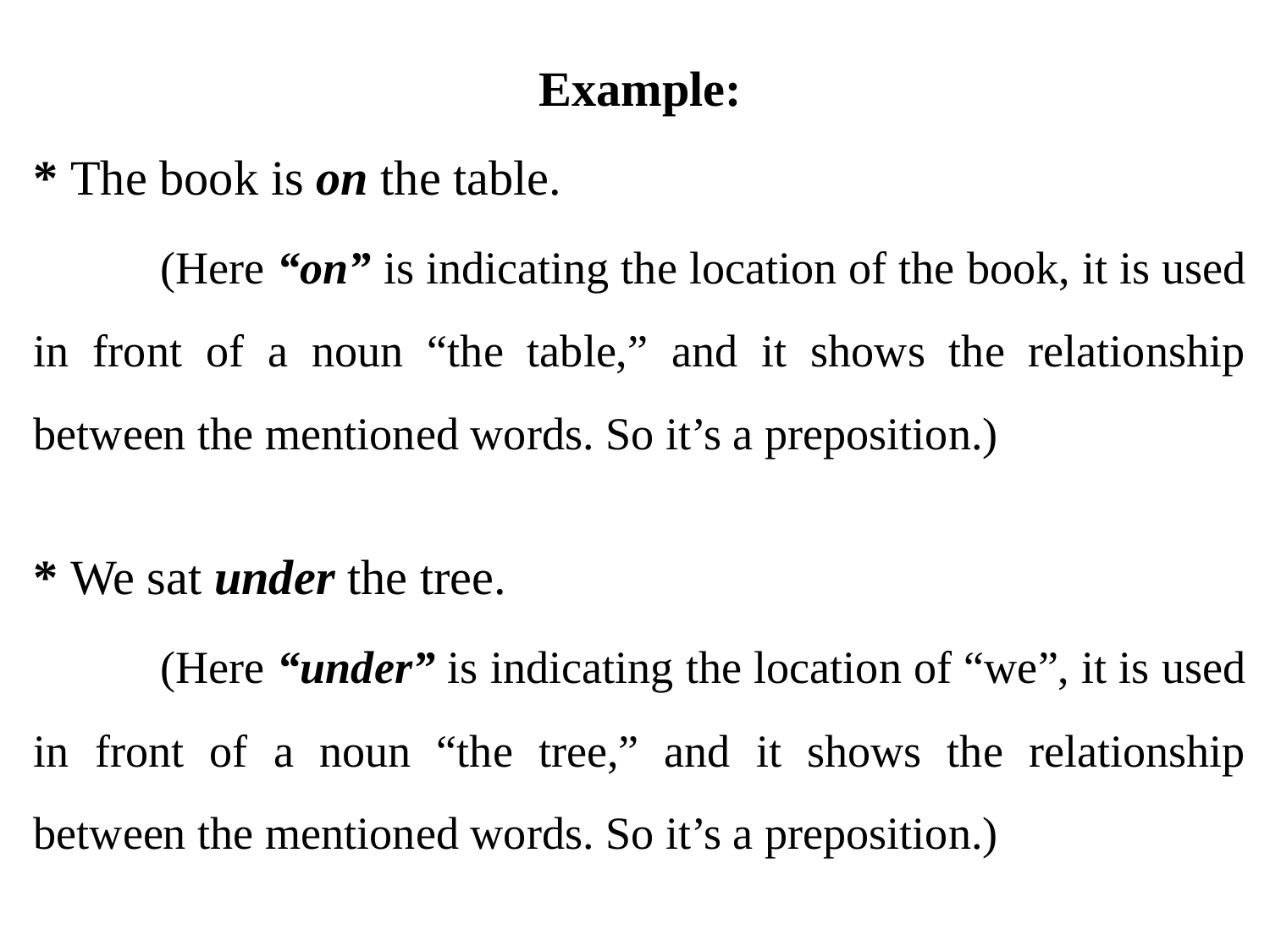

Example:
* The book is on the table.
	(Here “on” is indicating the location of the book, it is used in front of a noun “the table,” and it shows the relationship between the mentioned words. So it’s a preposition.)

* We sat under the tree.
	(Here “under” is indicating the location of “we”, it is used in front of a noun “the tree,” and it shows the relationship between the mentioned words. So it’s a preposition.)